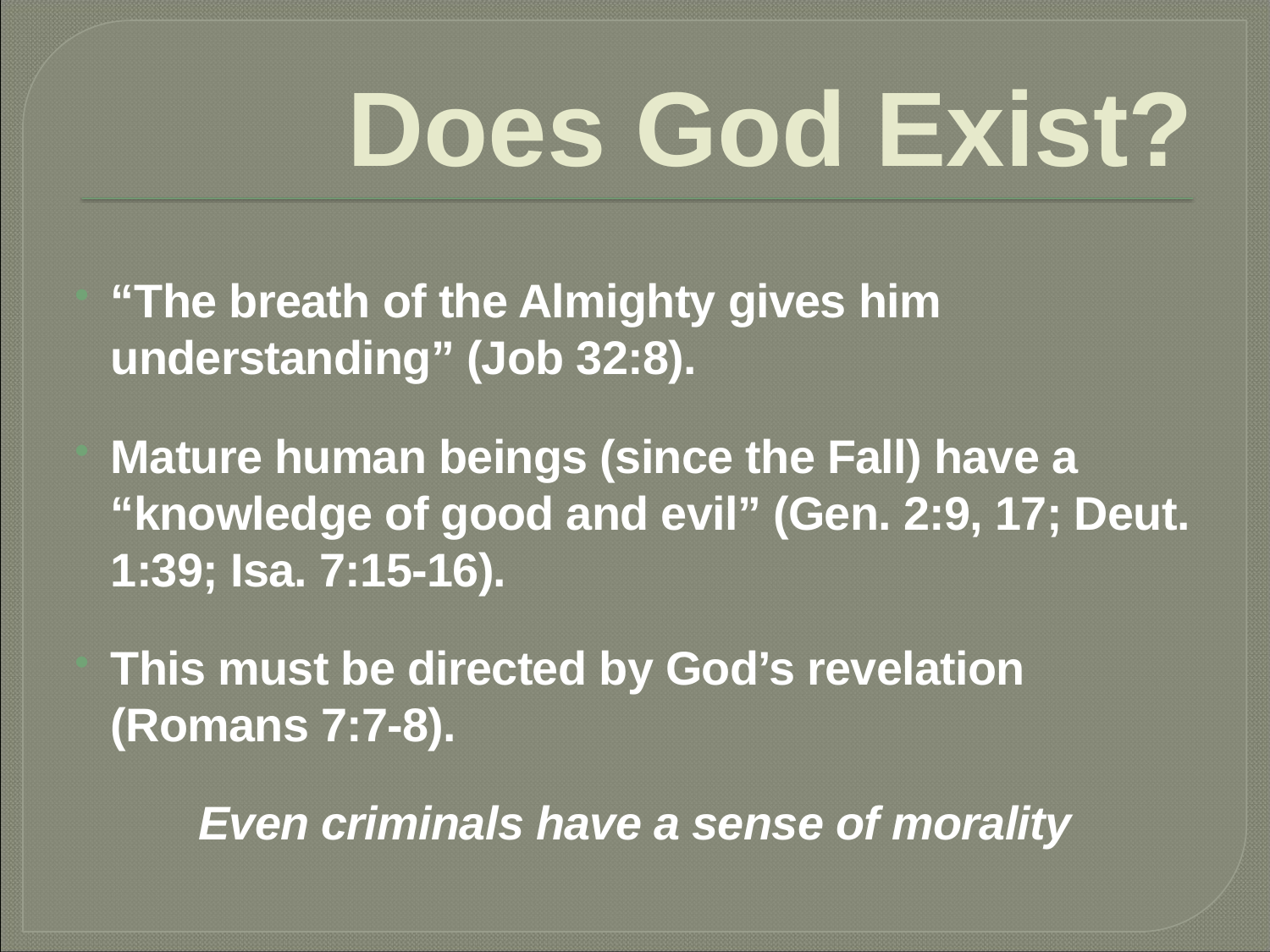

# Does God Exist?
“The breath of the Almighty gives him understanding” (Job 32:8).
Mature human beings (since the Fall) have a “knowledge of good and evil” (Gen. 2:9, 17; Deut. 1:39; Isa. 7:15-16).
This must be directed by God’s revelation (Romans 7:7-8).
Even criminals have a sense of morality